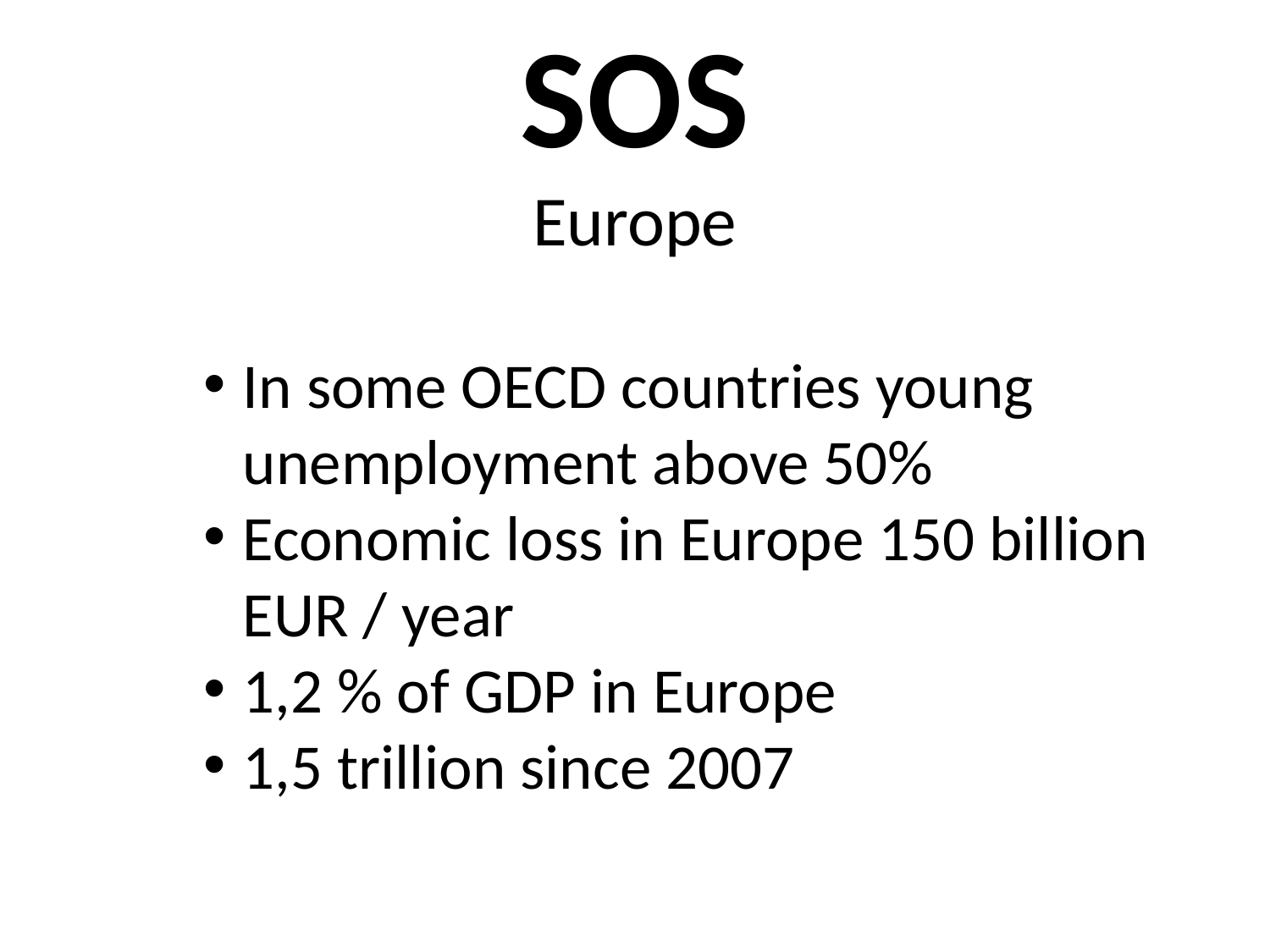

SOS
Europe

In some OECD countries young unemployment above 50%
Economic loss in Europe 150 billion EUR / year
1,2 % of GDP in Europe
1,5 trillion since 2007